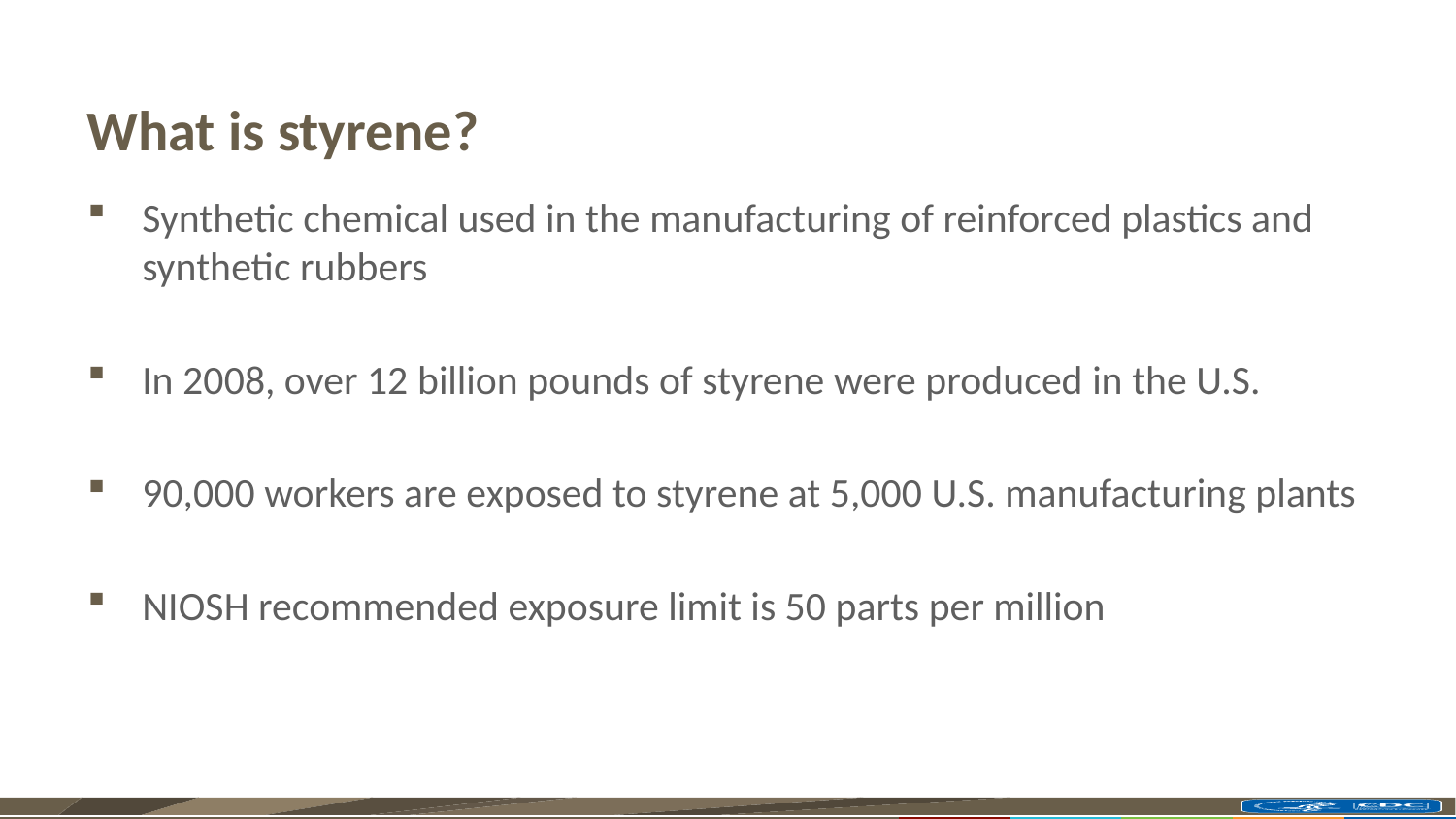

# What is styrene?
Synthetic chemical used in the manufacturing of reinforced plastics and synthetic rubbers

In 2008, over 12 billion pounds of styrene were produced in the U.S.

90,000 workers are exposed to styrene at 5,000 U.S. manufacturing plants

NIOSH recommended exposure limit is 50 parts per million